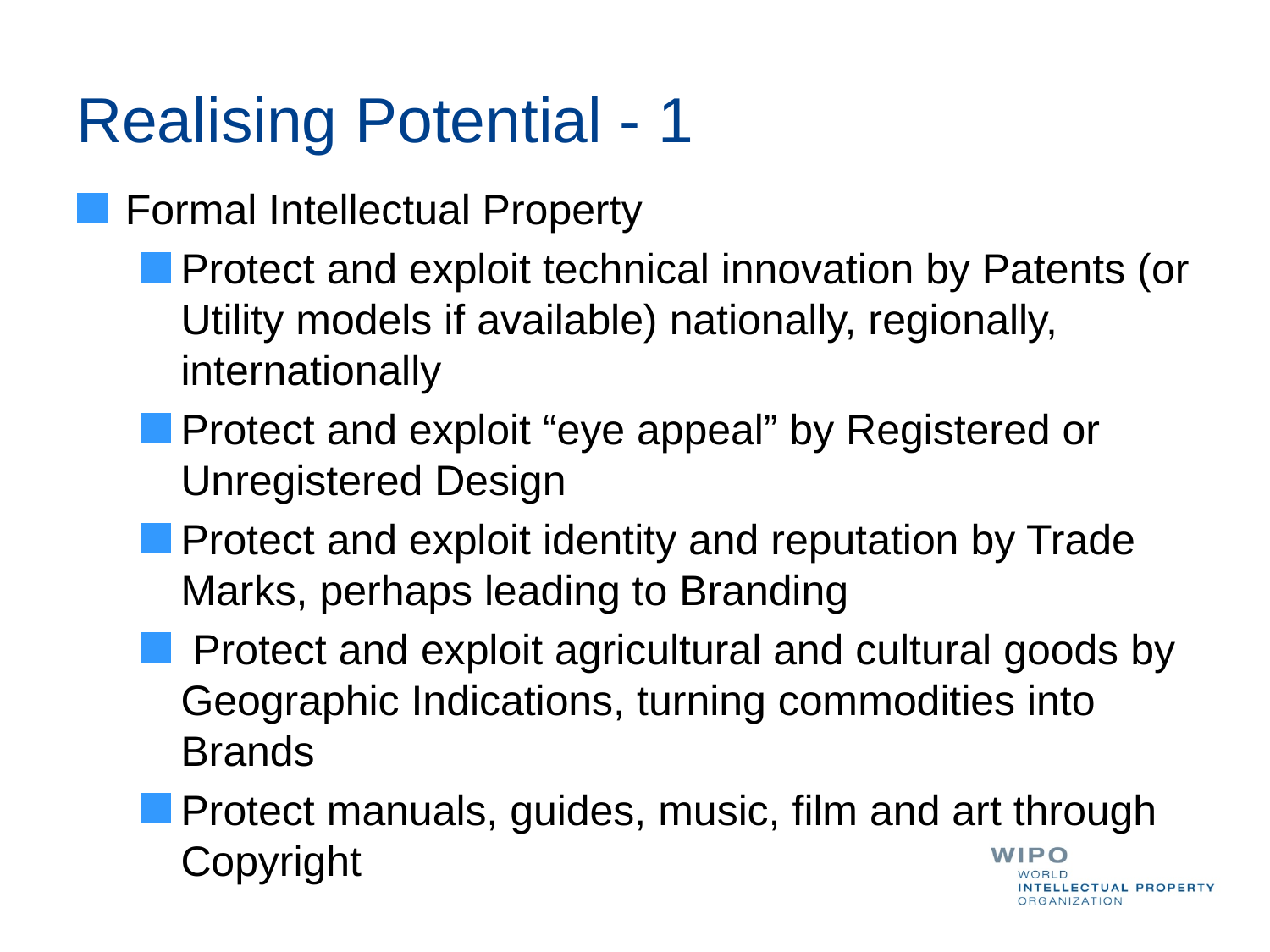

# Realising Potential - 1
Formal Intellectual Property
Protect and exploit technical innovation by Patents (or Utility models if available) nationally, regionally, internationally
Protect and exploit “eye appeal” by Registered or Unregistered Design
Protect and exploit identity and reputation by Trade Marks, perhaps leading to Branding
 Protect and exploit agricultural and cultural goods by Geographic Indications, turning commodities into Brands
Protect manuals, guides, music, film and art through Copyright